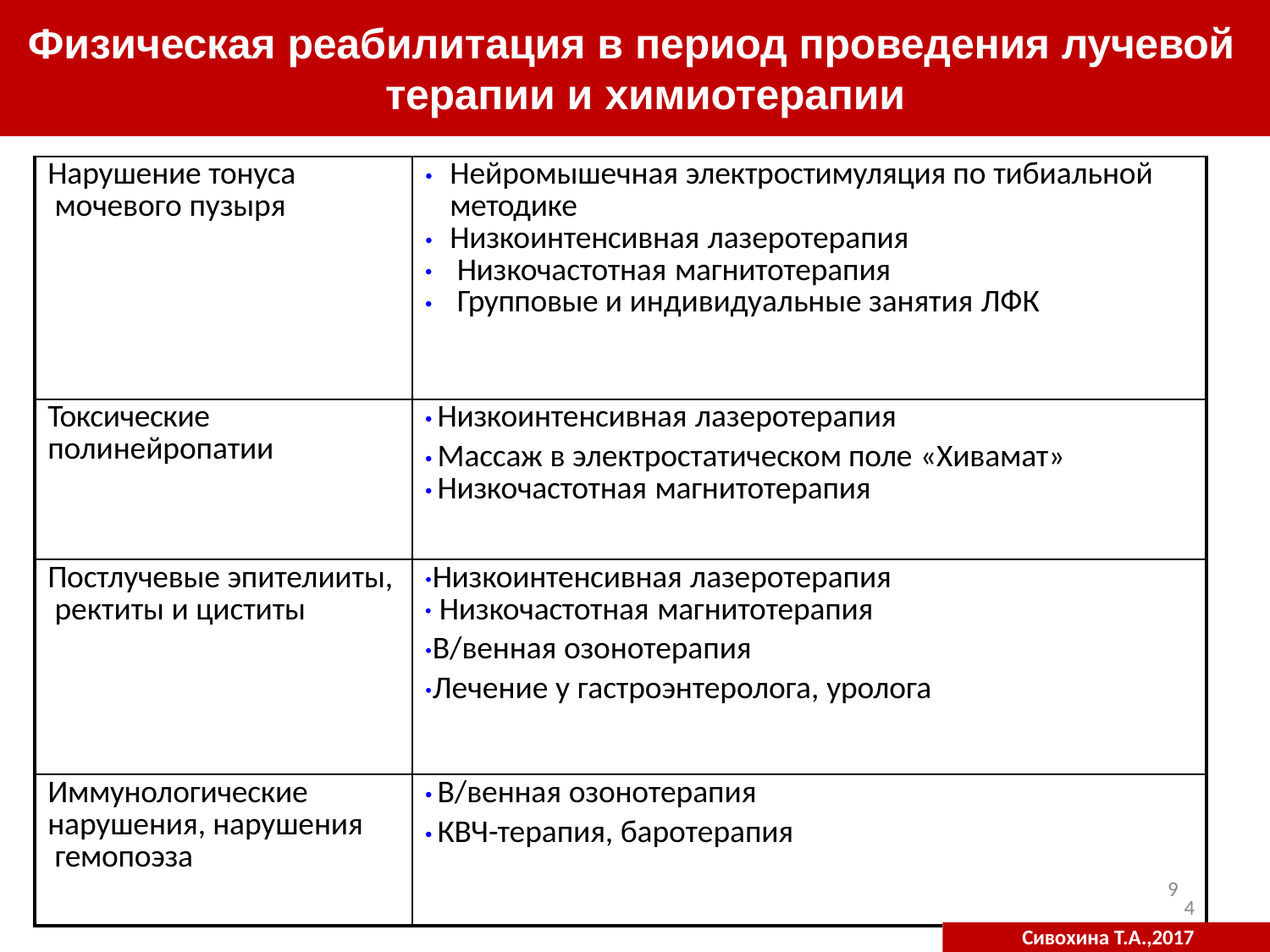

# Физическая реабилитация в период проведения лучевой  терапии и химиотерапии

| Нарушение тонуса мочевого пузыря | Нейромышечная электростимуляция по тибиальной методике Низкоинтенсивная лазеротерапия Низкочастотная магнитотерапия Групповые и индивидуальные занятия ЛФК |
| --- | --- |
| Токсические полинейропатии | Низкоинтенсивная лазеротерапия Массаж в электростатическом поле «Хивамат» Низкочастотная магнитотерапия |
| Постлучевые эпителииты, ректиты и циститы | Низкоинтенсивная лазеротерапия Низкочастотная магнитотерапия В/венная озонотерапия Лечение у гастроэнтеролога, уролога |
| Иммунологические нарушения, нарушения гемопоэза | В/венная озонотерапия КВЧ-терапия, баротерапия 9 |

4
Сивохина Т.А.,2017